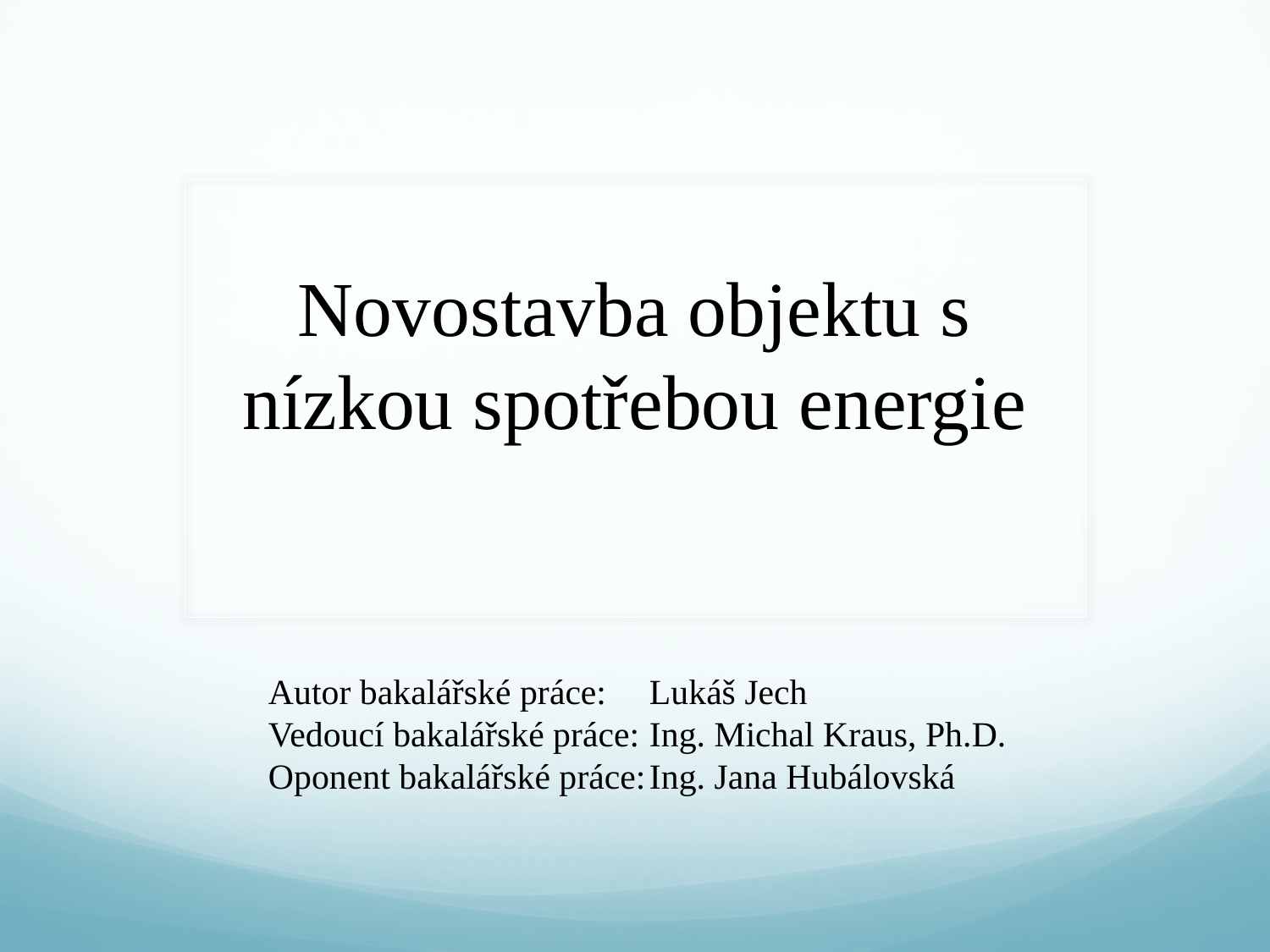

# Novostavba objektu s nízkou spotřebou energie

Autor bakalářské práce:	Lukáš Jech
Vedoucí bakalářské práce:	Ing. Michal Kraus, Ph.D.
Oponent bakalářské práce:	Ing. Jana Hubálovská